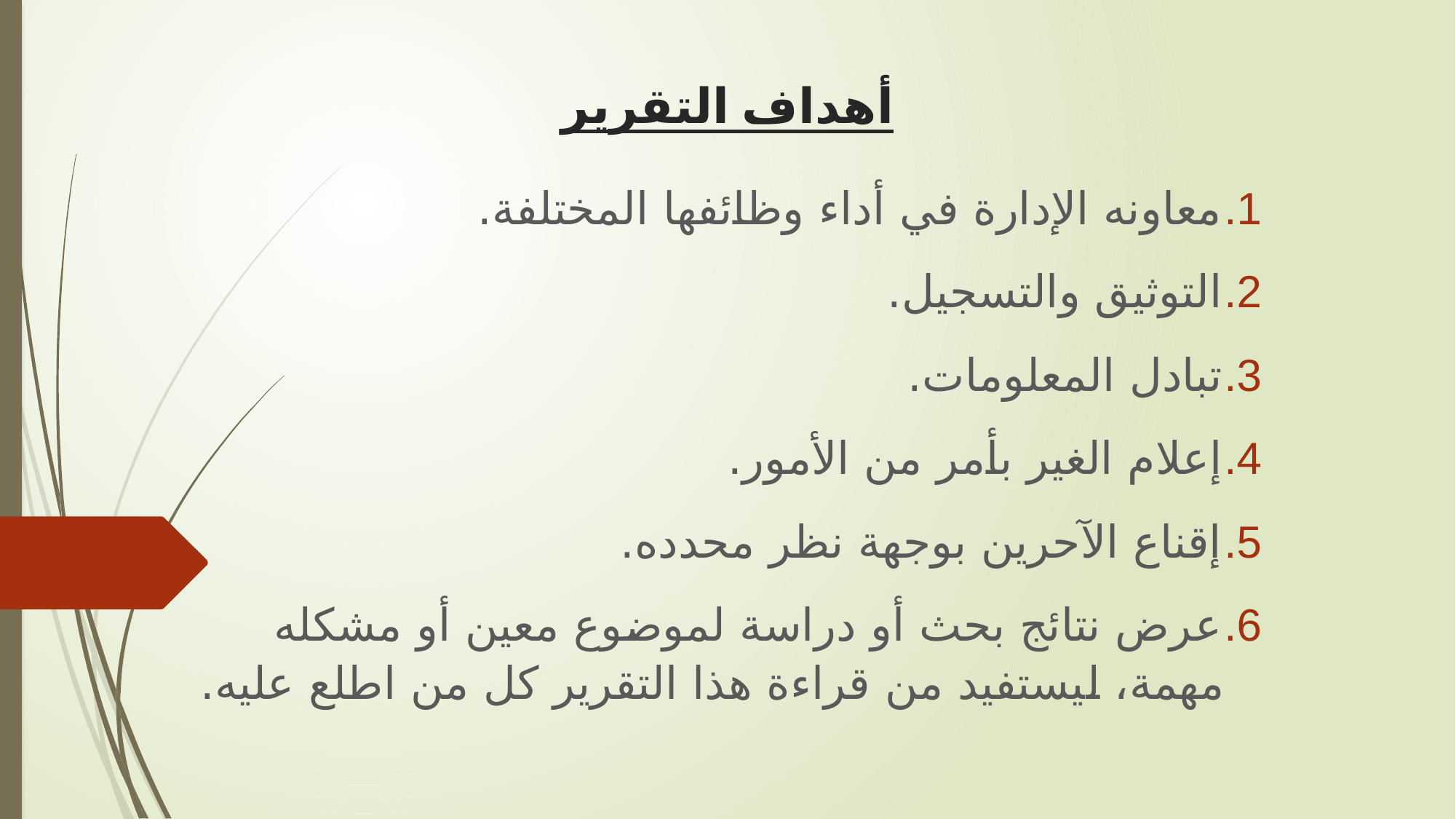

# أهداف التقرير
معاونه الإدارة في أداء وظائفها المختلفة.
التوثيق والتسجيل.
تبادل المعلومات.
إعلام الغير بأمر من الأمور.
إقناع الآحرين بوجهة نظر محدده.
عرض نتائج بحث أو دراسة لموضوع معين أو مشكله مهمة، ليستفيد من قراءة هذا التقرير كل من اطلع عليه.